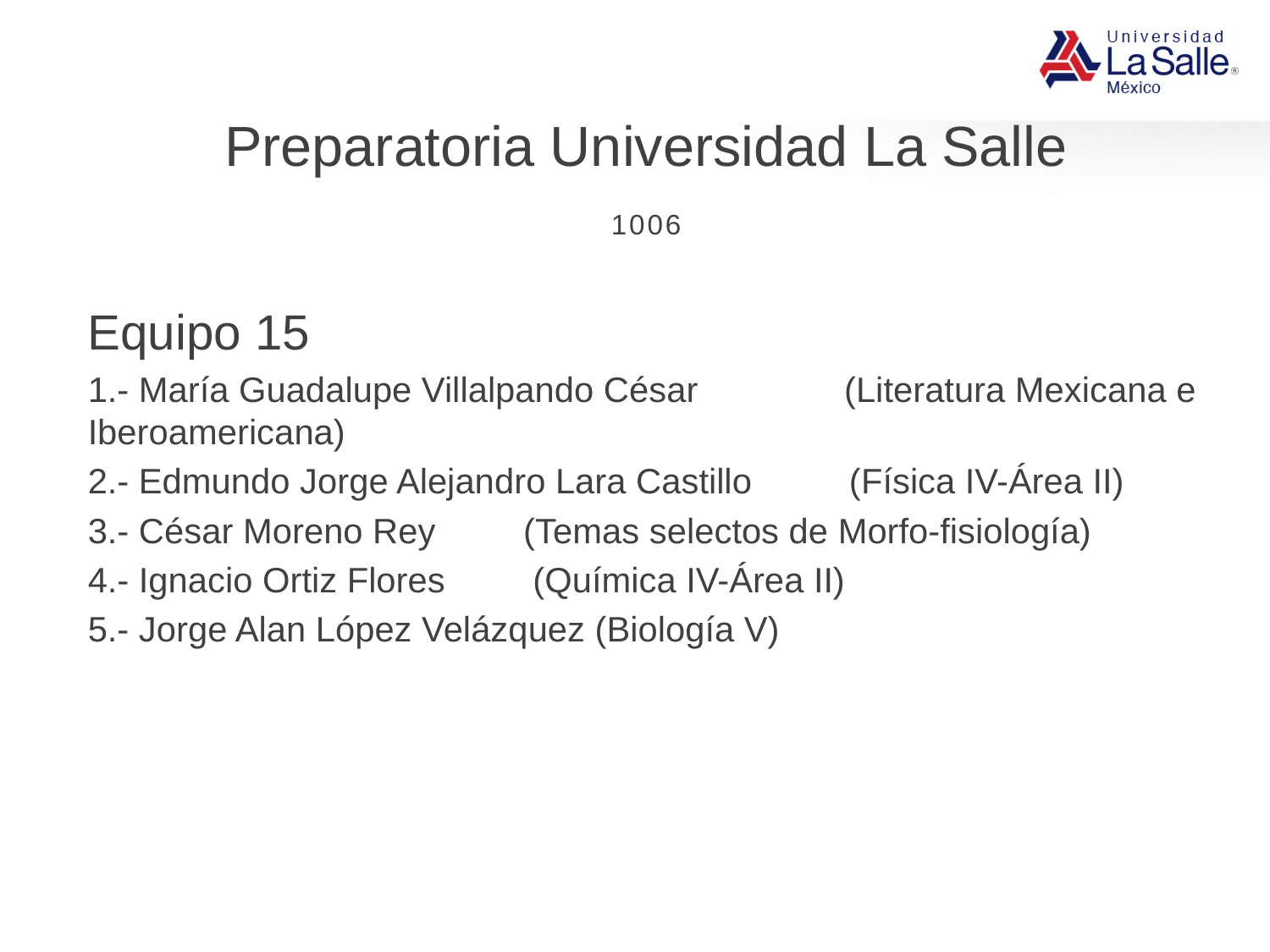

# Preparatoria Universidad La Salle
1006
Equipo 15
1.- María Guadalupe Villalpando César               (Literatura Mexicana e Iberoamericana)
2.- Edmundo Jorge Alejandro Lara Castillo          (Física IV-Área II)
3.- César Moreno Rey         (Temas selectos de Morfo-fisiología)
4.- Ignacio Ortiz Flores         (Química IV-Área II)
5.- Jorge Alan López Velázquez (Biología V)